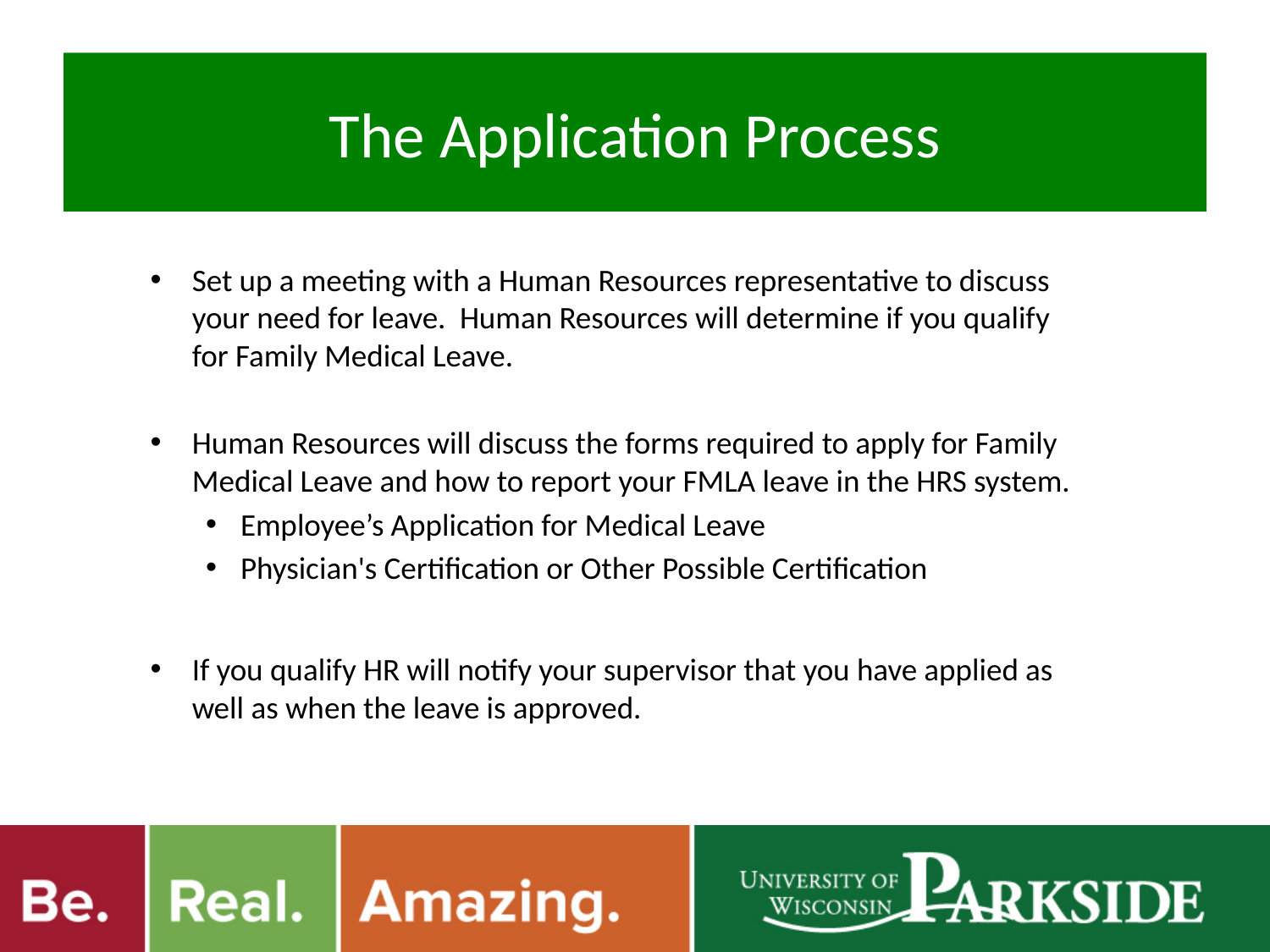

# The Application Process
Set up a meeting with a Human Resources representative to discuss your need for leave.  Human Resources will determine if you qualify for Family Medical Leave.

Human Resources will discuss the forms required to apply for Family Medical Leave and how to report your FMLA leave in the HRS system.
Employee’s Application for Medical Leave
Physician's Certification or Other Possible Certification

If you qualify HR will notify your supervisor that you have applied as well as when the leave is approved.